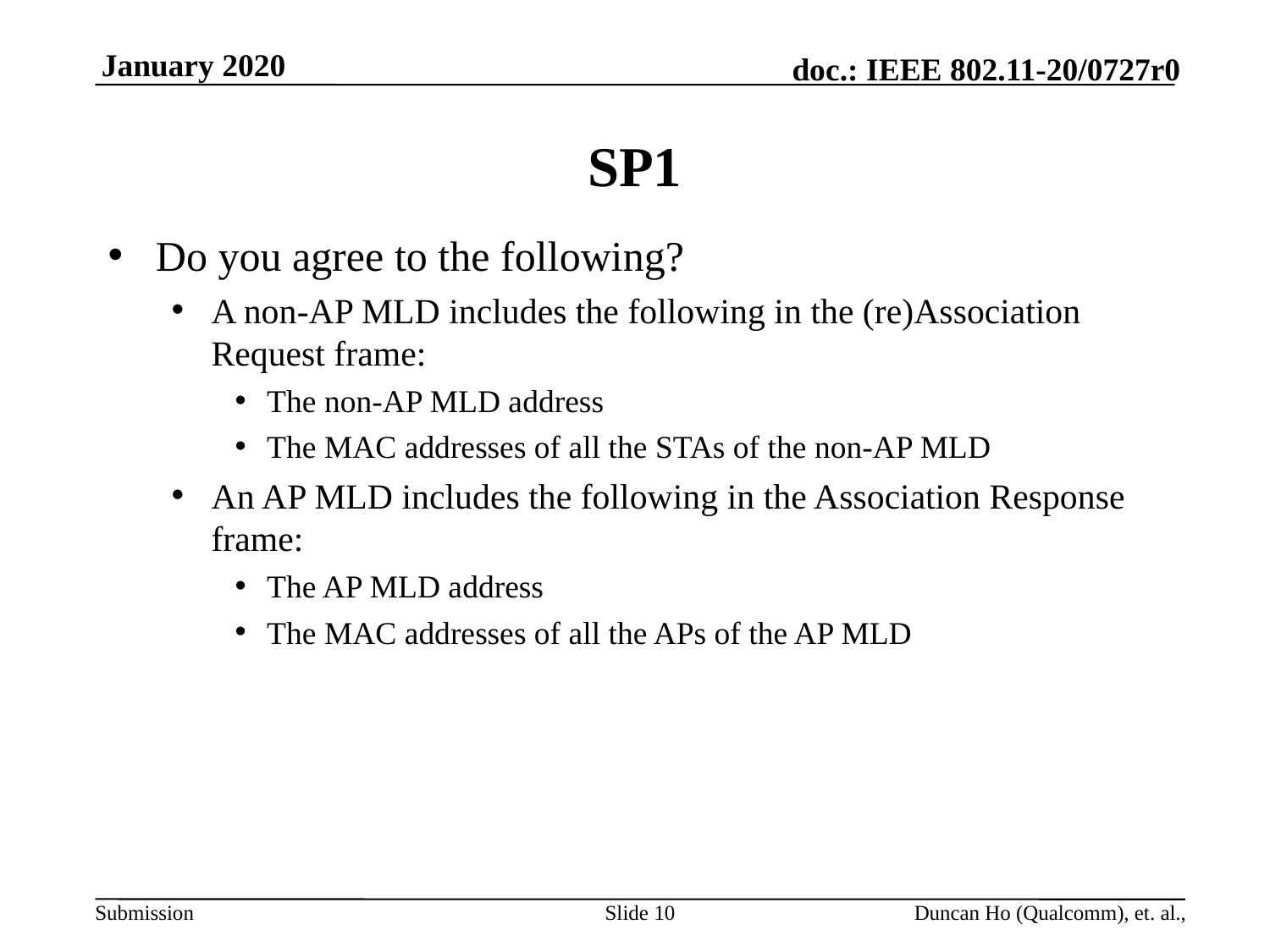

# SP1
Do you agree to the following?
A non-AP MLD includes the following in the (re)Association Request frame:
The non-AP MLD address
The MAC addresses of all the STAs of the non-AP MLD
An AP MLD includes the following in the Association Response frame:
The AP MLD address
The MAC addresses of all the APs of the AP MLD

Slide 10
Duncan Ho (Qualcomm), et. al.,